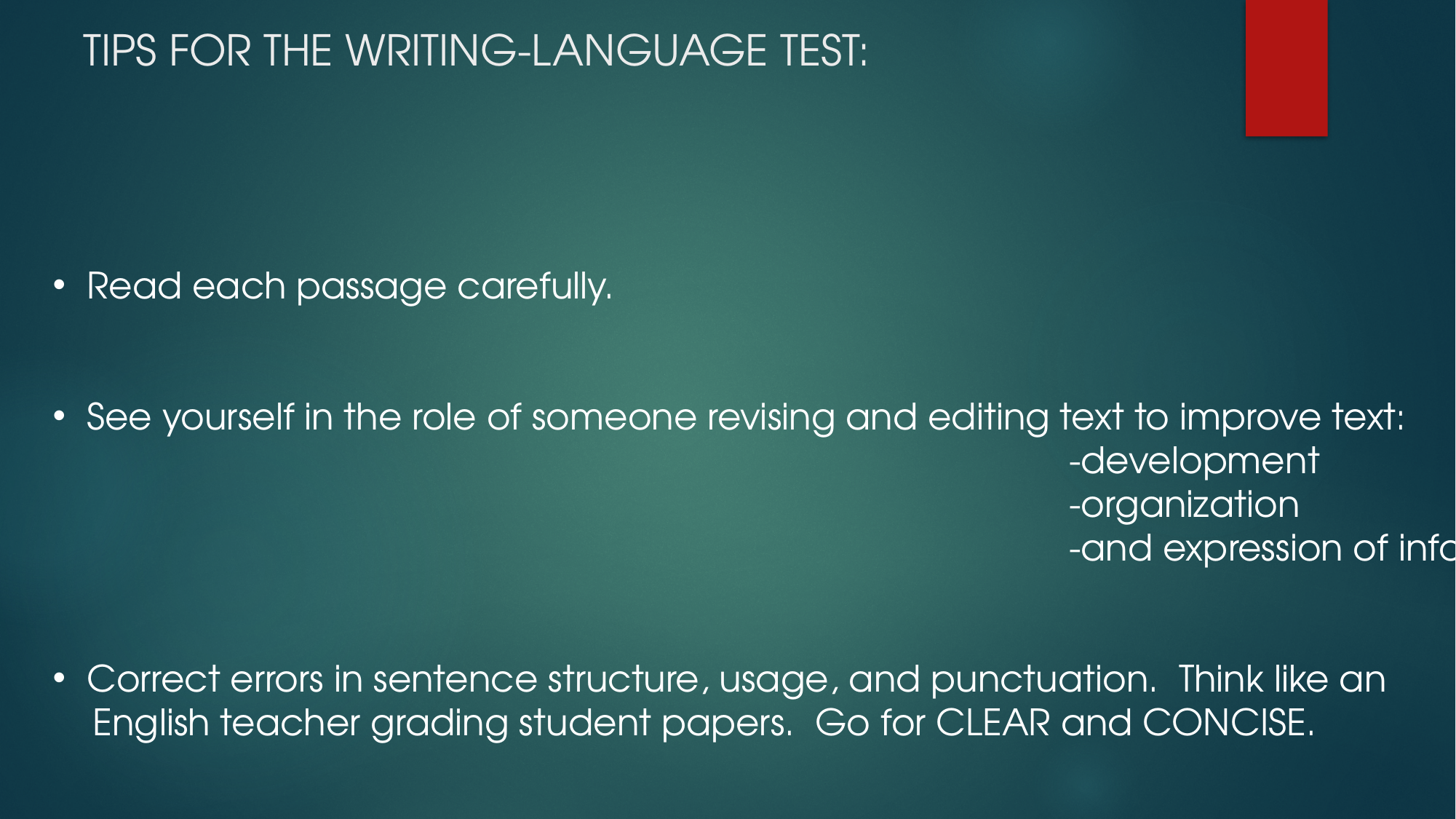

# TIPS FOR THE WRITING-LANGUAGE TEST:
Read each passage carefully.

See yourself in the role of someone revising and editing text to improve text:
									-development
									-organization
									-and expression of information and ideas

Correct errors in sentence structure, usage, and punctuation.  Think like an
    English teacher grading student papers.  Go for CLEAR and CONCISE.